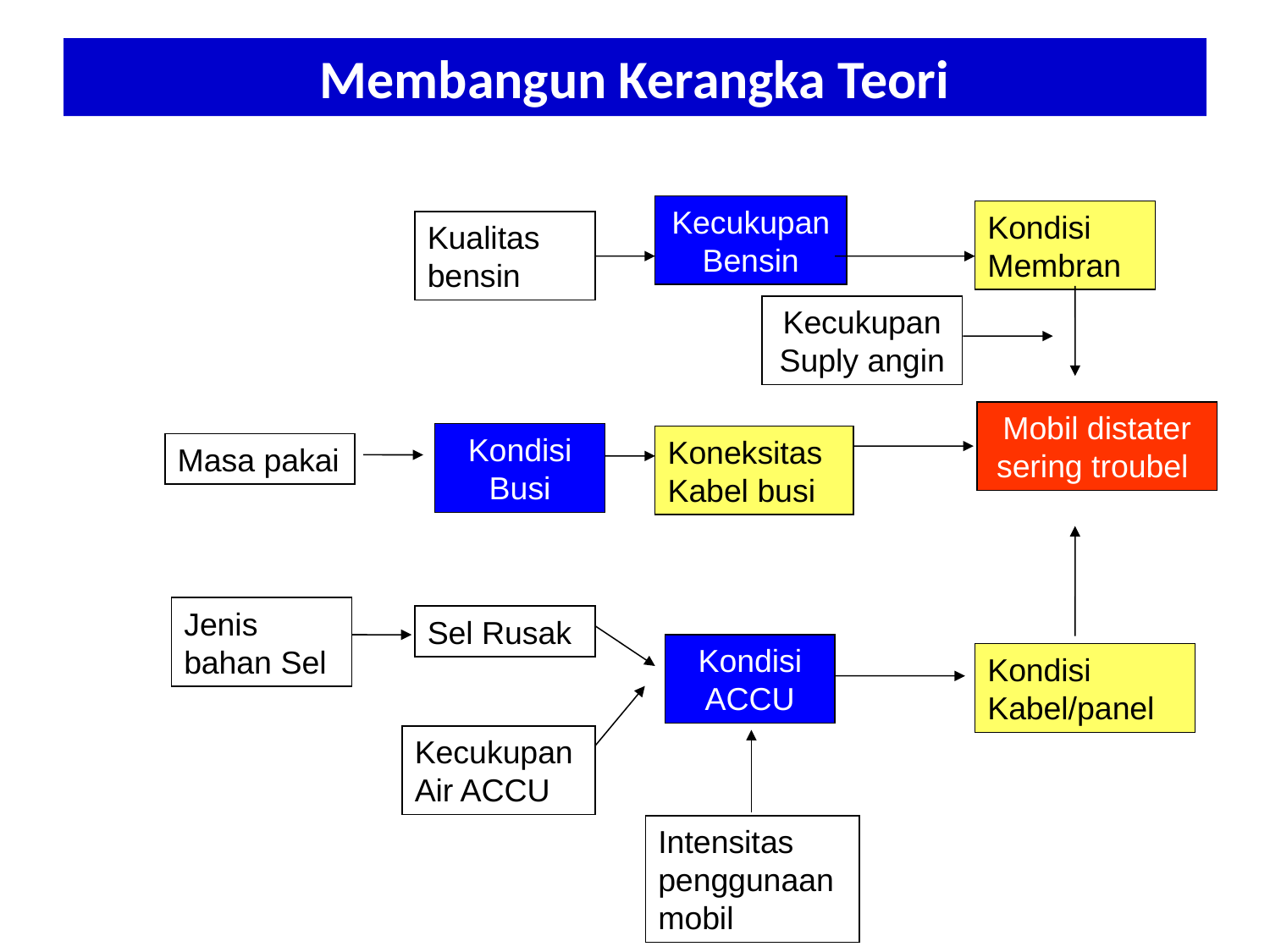

# Membangun Kerangka Teori
Kecukupan Bensin
Kondisi Membran
Kualitas bensin

KecukupanSuply angin

Mobil distater sering troubel
Kondisi Busi
Koneksitas Kabel busi
Masa pakai

Jenis bahan Sel
Sel Rusak

Kondisi ACCU
Kondisi Kabel/panel

Kecukupan Air ACCU
Intensitas penggunaan mobil